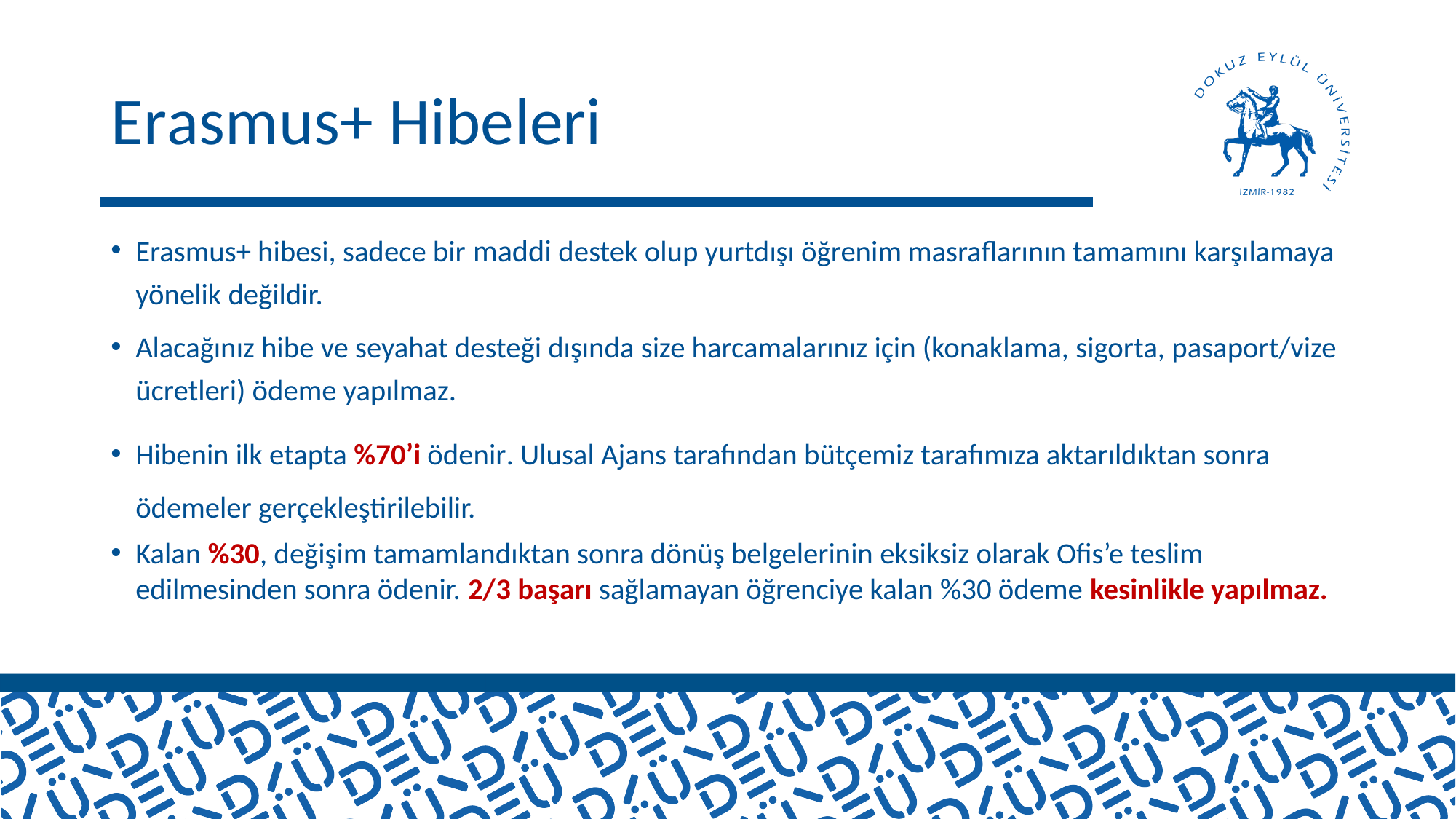

# Erasmus+ Hibeleri
Erasmus+ hibesi, sadece bir maddi destek olup yurtdışı öğrenim masraflarının tamamını karşılamaya yönelik değildir.
Alacağınız hibe ve seyahat desteği dışında size harcamalarınız için (konaklama, sigorta, pasaport/vize ücretleri) ödeme yapılmaz.
Hibenin ilk etapta %70’i ödenir. Ulusal Ajans tarafından bütçemiz tarafımıza aktarıldıktan sonra ödemeler gerçekleştirilebilir.
Kalan %30, değişim tamamlandıktan sonra dönüş belgelerinin eksiksiz olarak Ofis’e teslim edilmesinden sonra ödenir. 2/3 başarı sağlamayan öğrenciye kalan %30 ödeme kesinlikle yapılmaz.